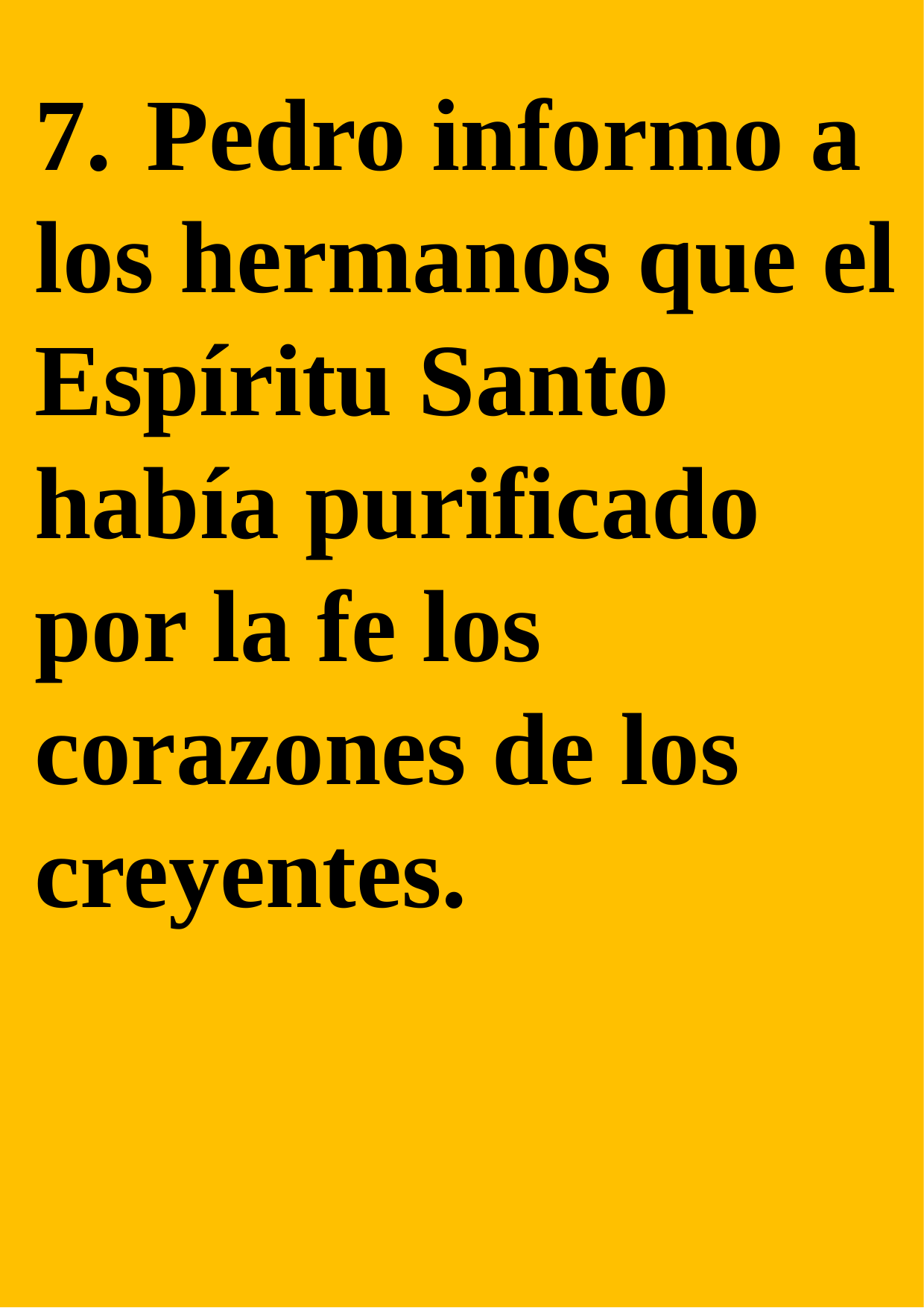

7.	Pedro informo a los hermanos que el Espíritu Santo había purificado por la fe los corazones de los creyentes.